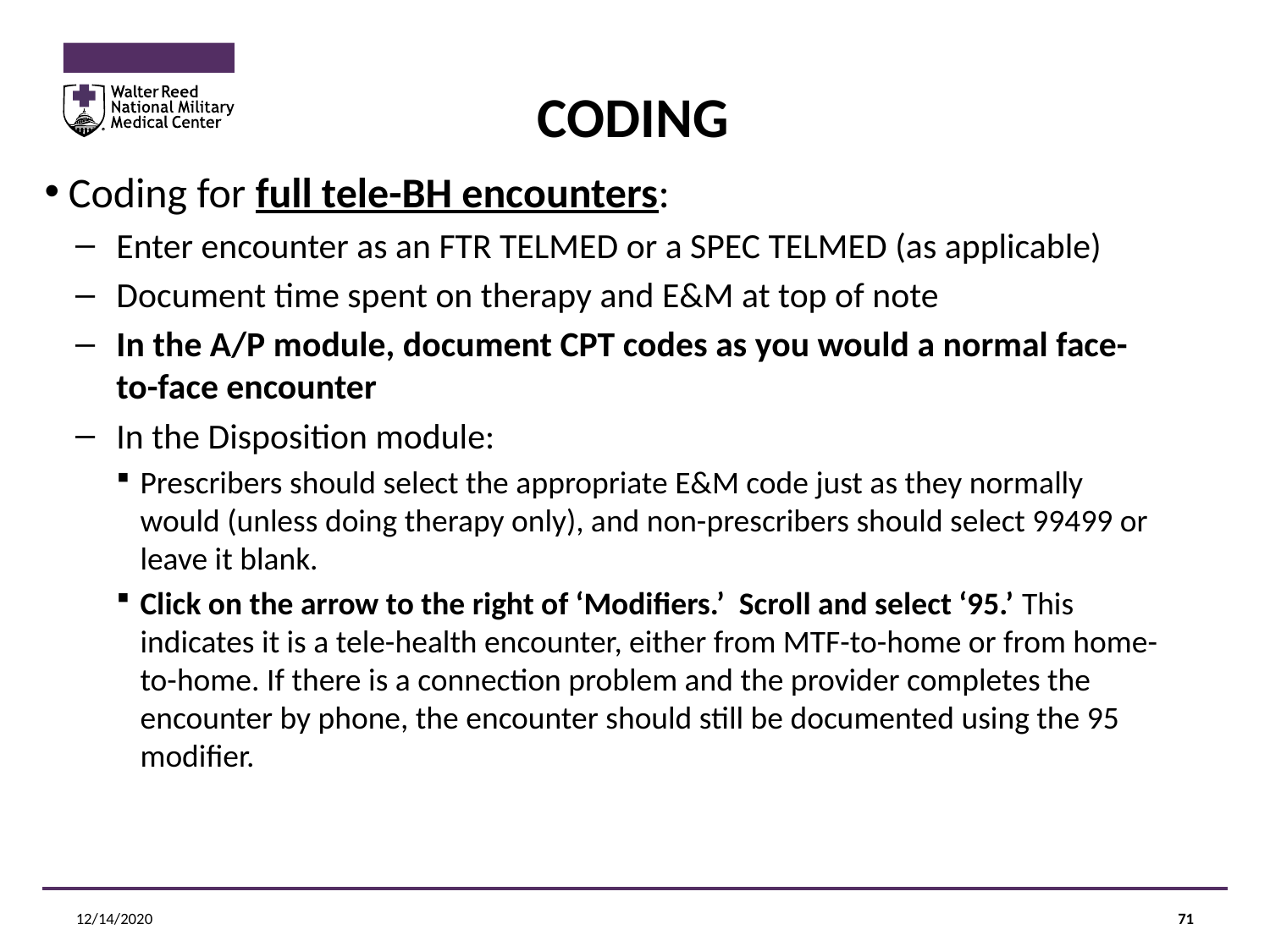

# CODING
Coding for full tele-BH encounters:
Enter encounter as an FTR TELMED or a SPEC TELMED (as applicable)
Document time spent on therapy and E&M at top of note
In the A/P module, document CPT codes as you would a normal face-to-face encounter
In the Disposition module:
Prescribers should select the appropriate E&M code just as they normally would (unless doing therapy only), and non-prescribers should select 99499 or leave it blank.
Click on the arrow to the right of ‘Modifiers.’  Scroll and select ‘95.’ This indicates it is a tele-health encounter, either from MTF-to-home or from home-to-home. If there is a connection problem and the provider completes the encounter by phone, the encounter should still be documented using the 95 modifier.
12/14/2020

71